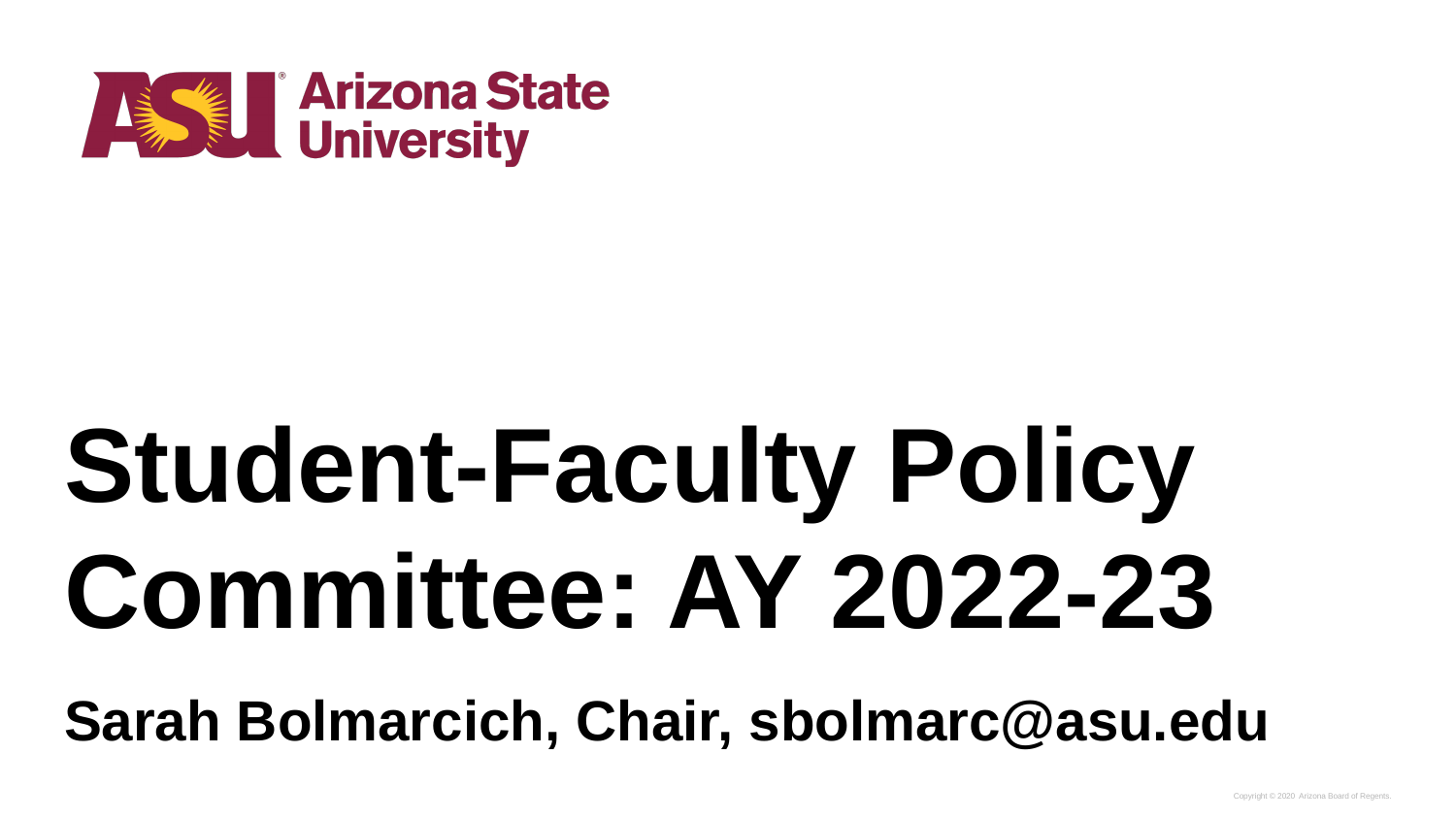

# Student-Faculty Policy Committee: AY 2022-23
Sarah Bolmarcich, Chair, sbolmarc@asu.edu